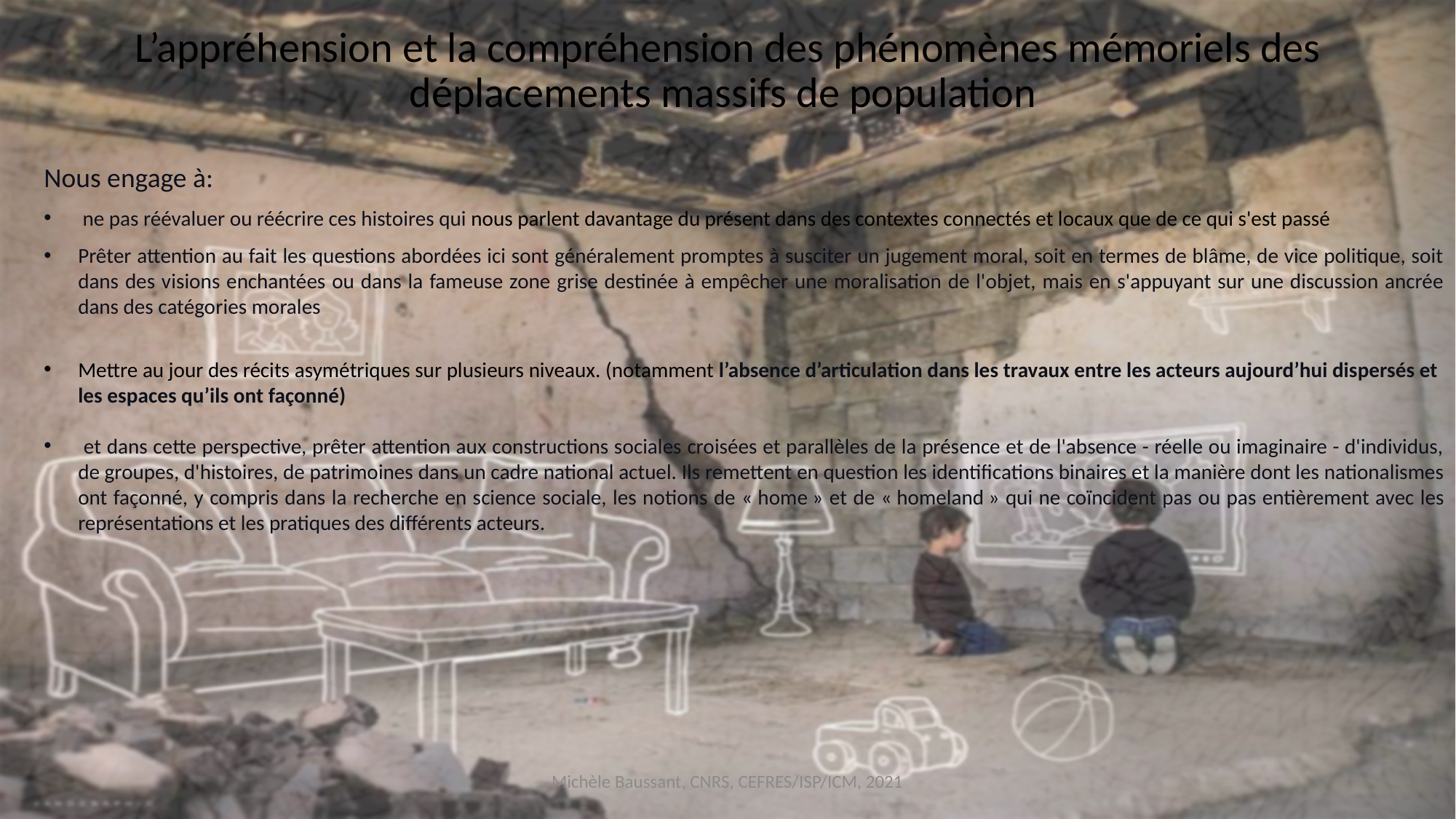

# L’appréhension et la compréhension des phénomènes mémoriels des déplacements massifs de population
Nous engage à:
 ne pas réévaluer ou réécrire ces histoires qui nous parlent davantage du présent dans des contextes connectés et locaux que de ce qui s'est passé
Prêter attention au fait les questions abordées ici sont généralement promptes à susciter un jugement moral, soit en termes de blâme, de vice politique, soit dans des visions enchantées ou dans la fameuse zone grise destinée à empêcher une moralisation de l'objet, mais en s'appuyant sur une discussion ancrée dans des catégories morales

Mettre au jour des récits asymétriques sur plusieurs niveaux. (notamment l’absence d’articulation dans les travaux entre les acteurs aujourd’hui dispersés et les espaces qu’ils ont façonné)

 et dans cette perspective, prêter attention aux constructions sociales croisées et parallèles de la présence et de l'absence - réelle ou imaginaire - d'individus, de groupes, d'histoires, de patrimoines dans un cadre national actuel. Ils remettent en question les identifications binaires et la manière dont les nationalismes ont façonné, y compris dans la recherche en science sociale, les notions de « home » et de « homeland » qui ne coïncident pas ou pas entièrement avec les représentations et les pratiques des différents acteurs.

Michèle Baussant, CNRS, CEFRES/ISP/ICM, 2021